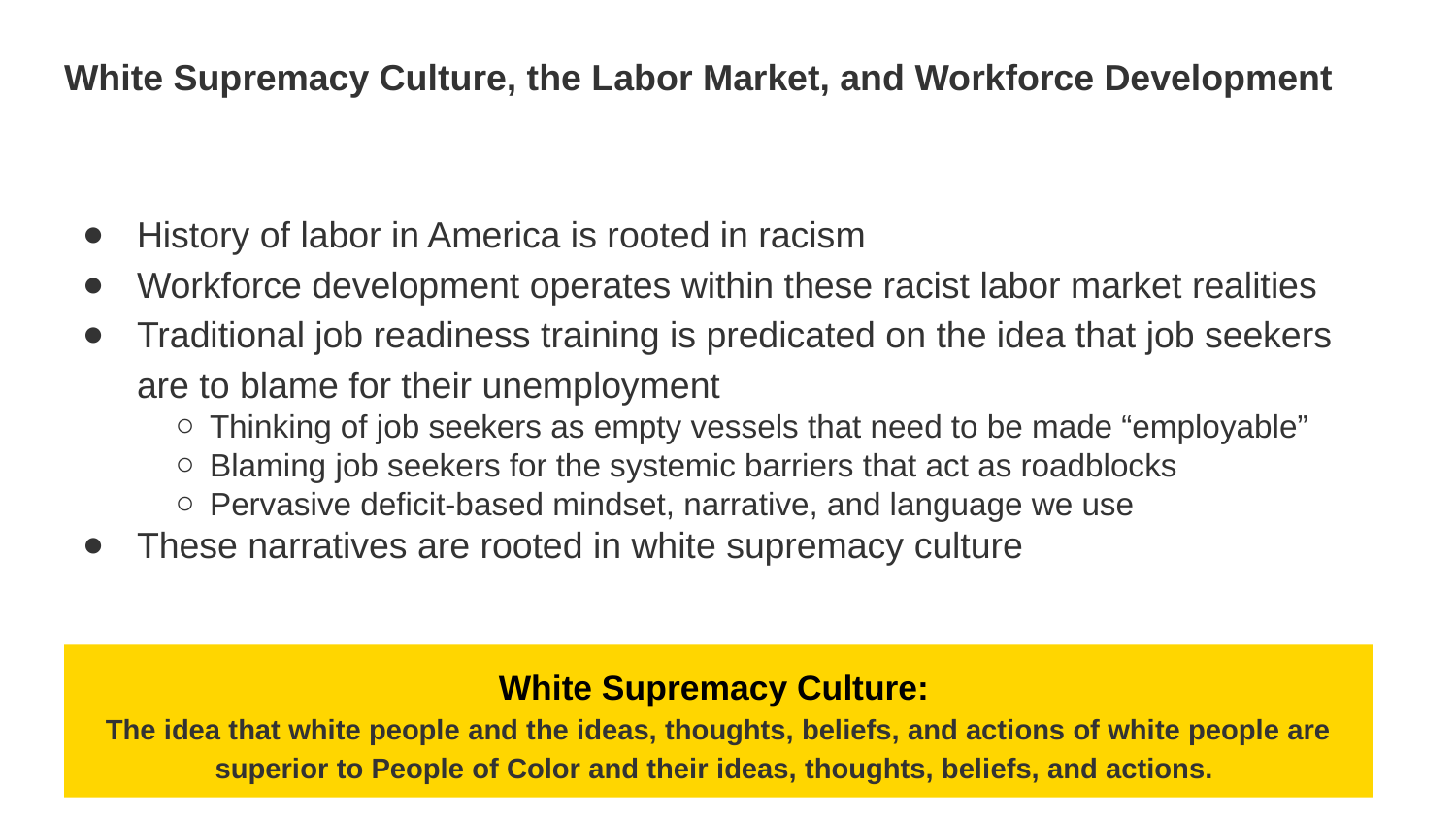

# White Supremacy Culture, the Labor Market, and Workforce Development
History of labor in America is rooted in racism
Workforce development operates within these racist labor market realities
Traditional job readiness training is predicated on the idea that job seekers are to blame for their unemployment
Thinking of job seekers as empty vessels that need to be made “employable”
Blaming job seekers for the systemic barriers that act as roadblocks
Pervasive deficit-based mindset, narrative, and language we use
These narratives are rooted in white supremacy culture
White Supremacy Culture:
The idea that white people and the ideas, thoughts, beliefs, and actions of white people are superior to People of Color and their ideas, thoughts, beliefs, and actions.